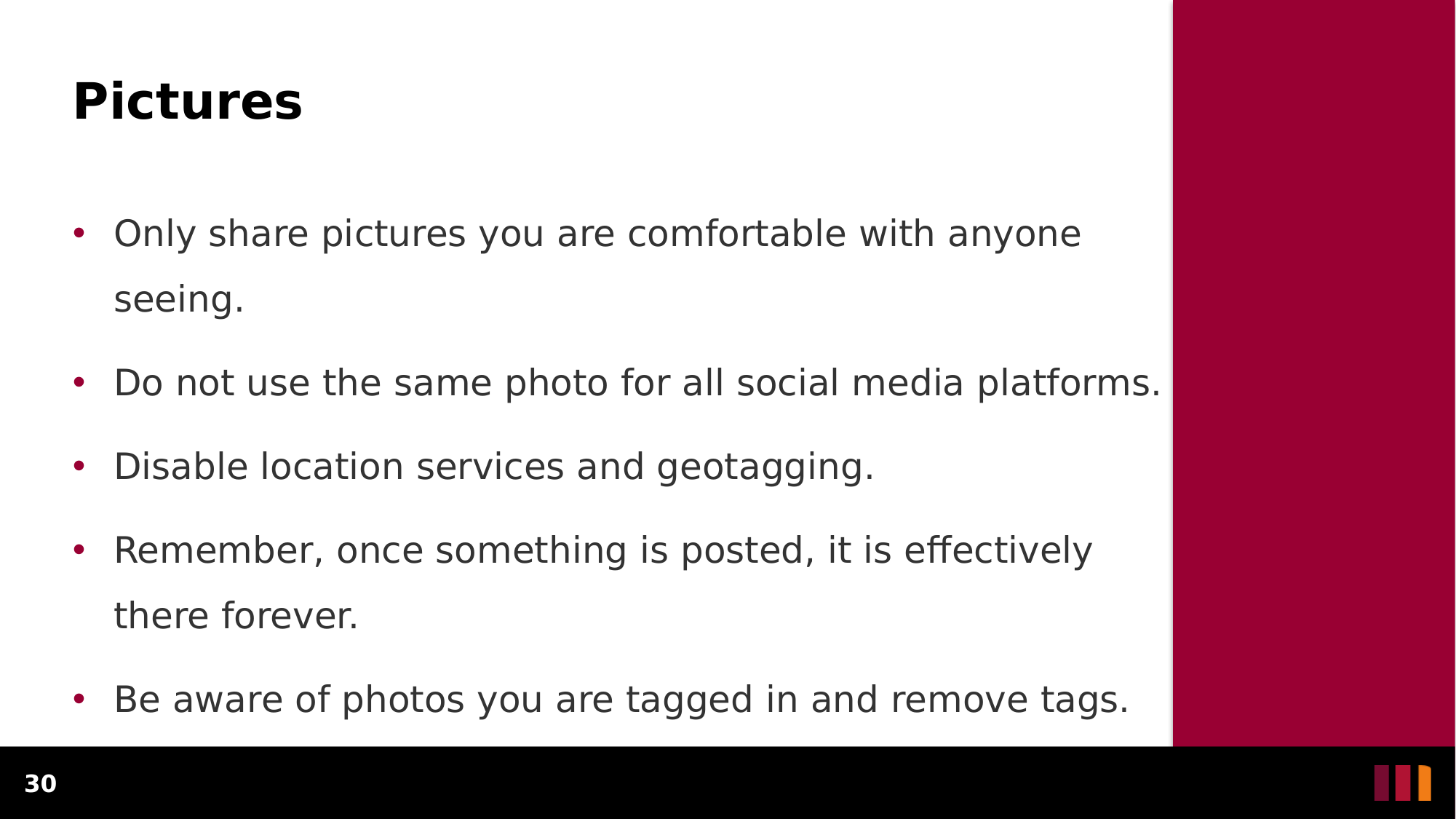

# Pictures
Only share pictures you are comfortable with anyone seeing.
Do not use the same photo for all social media platforms.
Disable location services and geotagging.
Remember, once something is posted, it is effectively there forever.
Be aware of photos you are tagged in and remove tags.
30